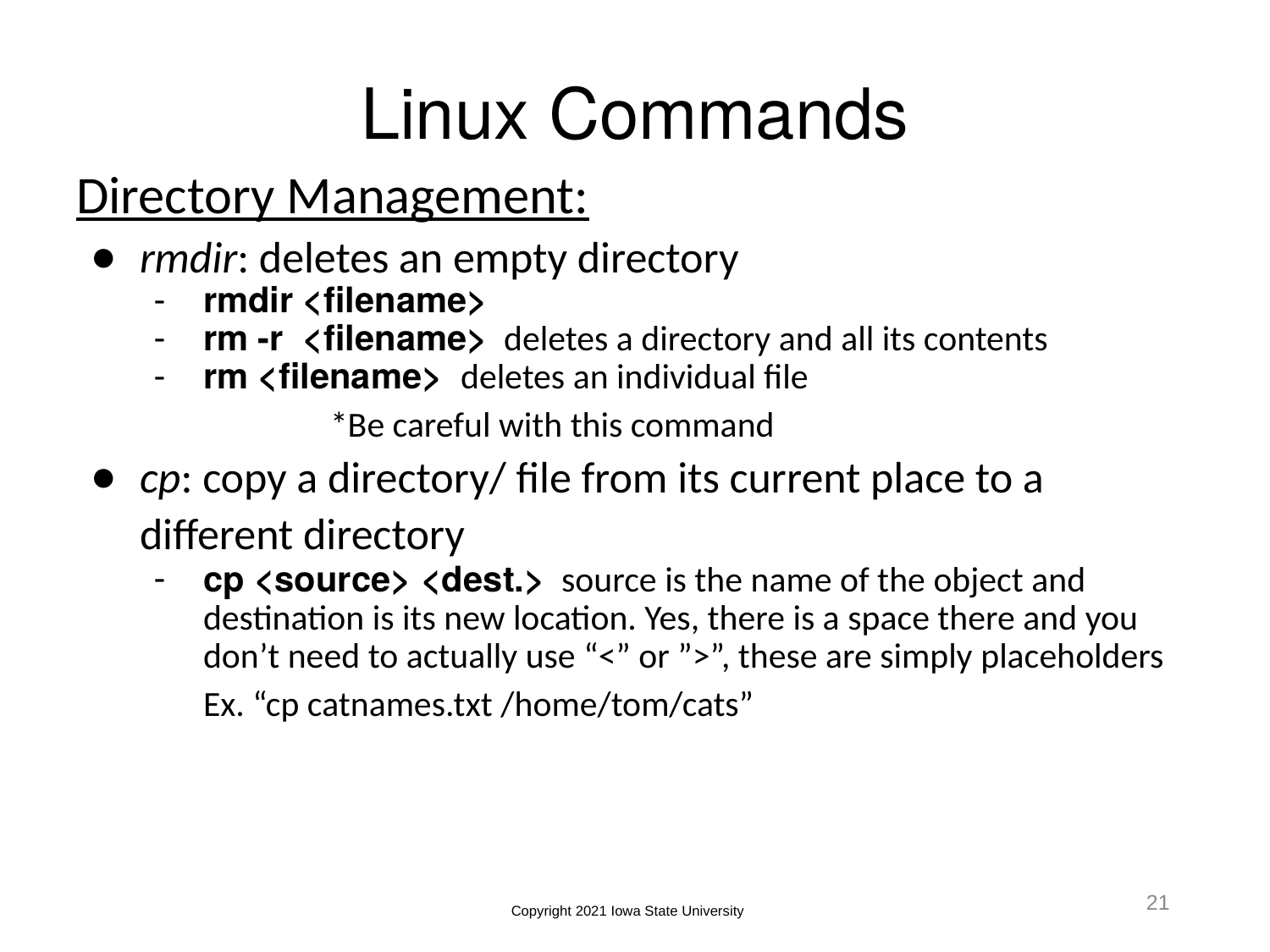

# Linux Commands
Directory Management:
rmdir: deletes an empty directory
rmdir <filename>
rm -r  <filename>  deletes a directory and all its contents
rm <filename>  deletes an individual file
		*Be careful with this command
cp: copy a directory/ file from its current place to a different directory
cp <source> <dest.>  source is the name of the object and destination is its new location. Yes, there is a space there and you don’t need to actually use “<” or ”>”, these are simply placeholders
Ex. “cp catnames.txt /home/tom/cats”

Copyright 2021 Iowa State University
21